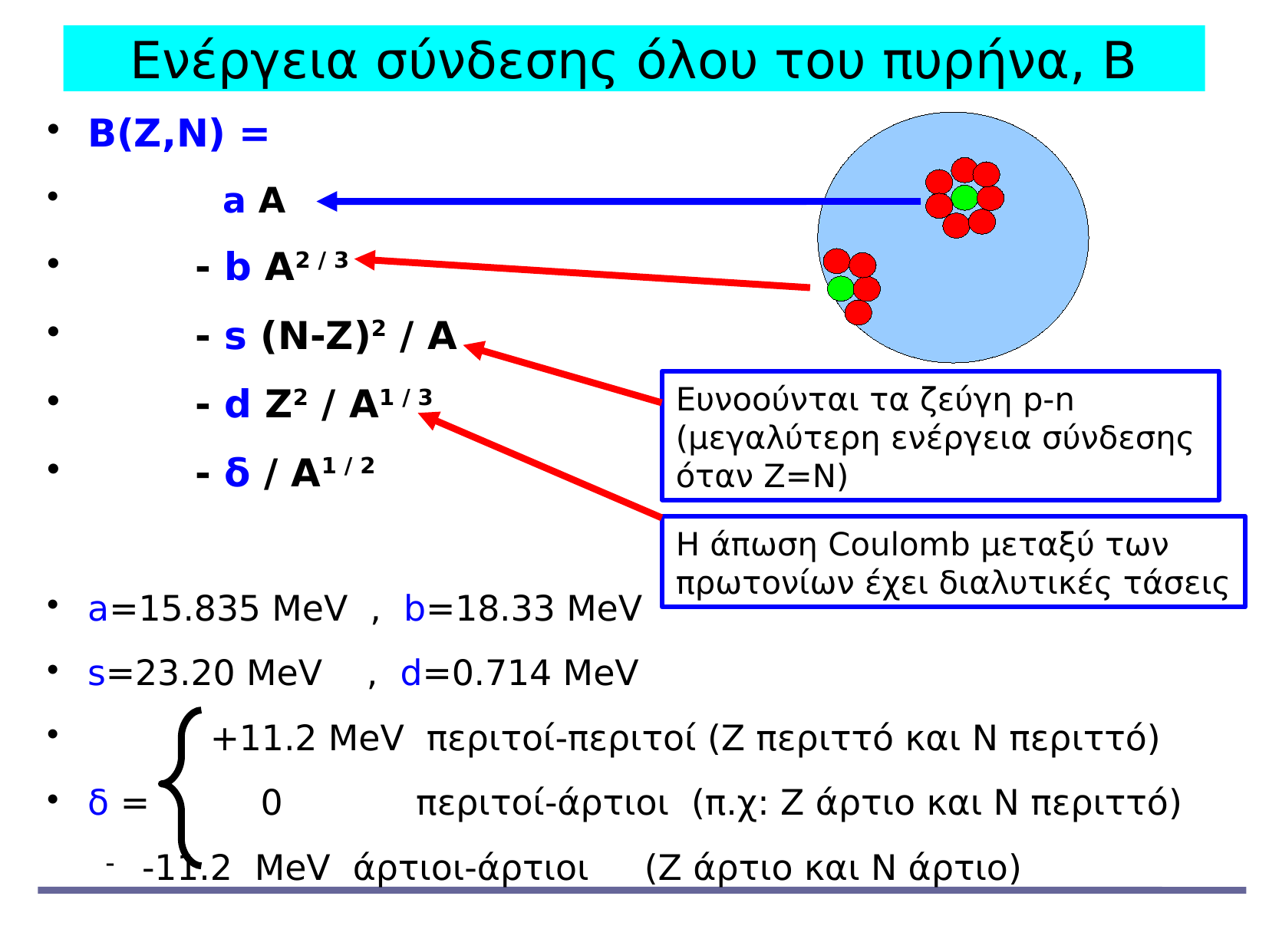

Ενέργεια σύνδεσης όλου του πυρήνα, Β
Β(Ζ,Ν) =
           a A
        - b A2 / 3
        - s (N-Z)2 / A
        - d Z2 / A1 / 3
        - δ / A1 / 2

a=15.835 MeV  ,  b=18.33 MeV
s=23.20 MeV    ,  d=0.714 MeV
           +11.2 MeV  περιτοί-περιτοί (Ζ περιττό και Ν περιττό)
δ =          0            περιτοί-άρτιοι  (π.χ: Ζ άρτιο και Ν περιττό)
-11.2  MeV  άρτιοι-άρτιοι     (Ζ άρτιο και Ν άρτιο)

Ευνοούνται τα ζεύγη p-n
(μεγαλύτερη ενέργεια σύνδεσης
όταν Ζ=Ν)

Η άπωση Coulomb μεταξύ των
πρωτονίων έχει διαλυτικές τάσεις